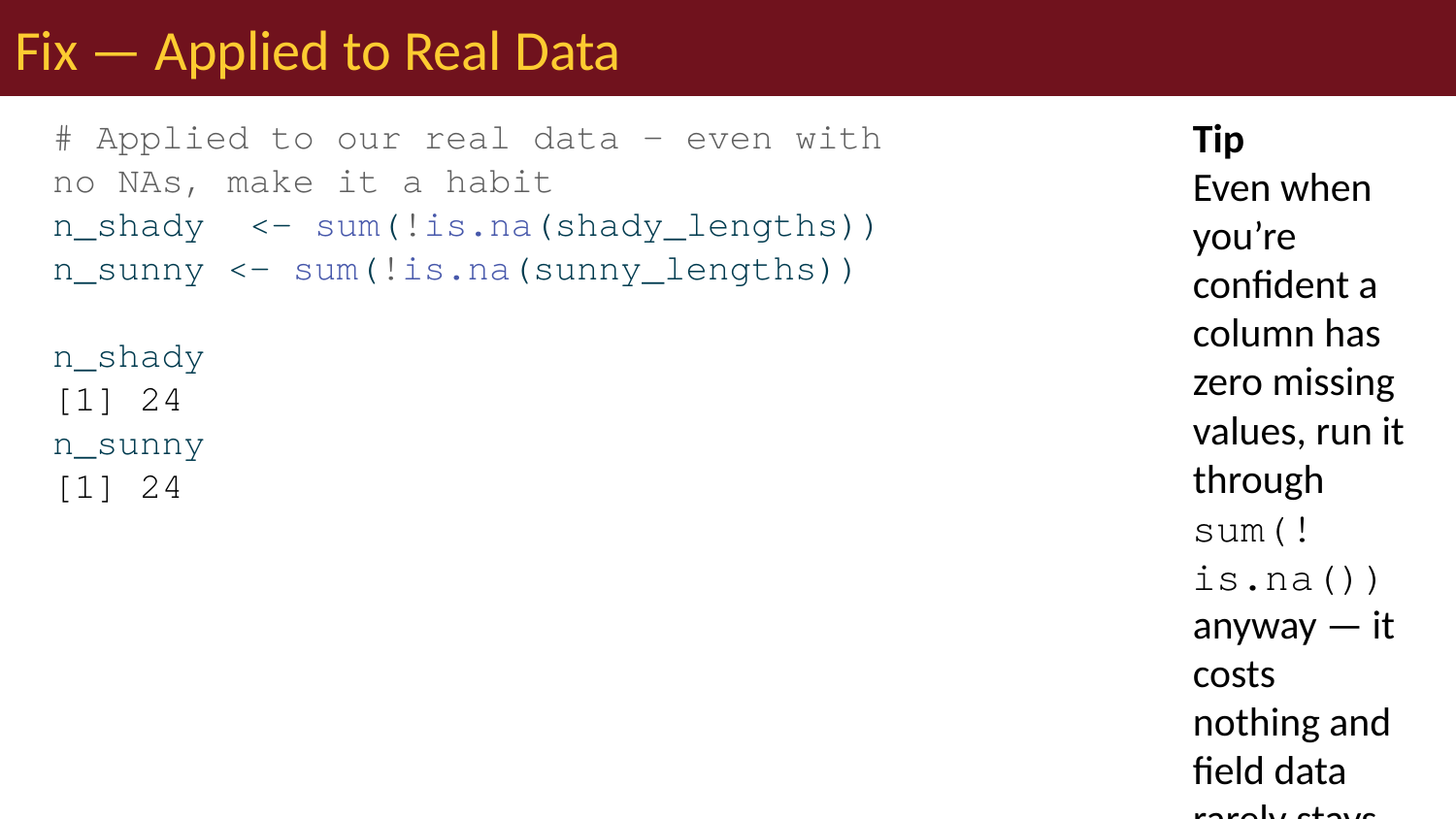

# Fix — Applied to Real Data
# Applied to our real data — even with no NAs, make it a habit n_shady  <- sum(!is.na(shady_lengths)) n_sunny <- sum(!is.na(sunny_lengths)) n_shady
[1] 24
n_sunny
[1] 24
Tip
Even when you’re confident a column has zero missing values, run it through sum(!is.na()) anyway — it costs nothing and field data rarely stays clean for long.